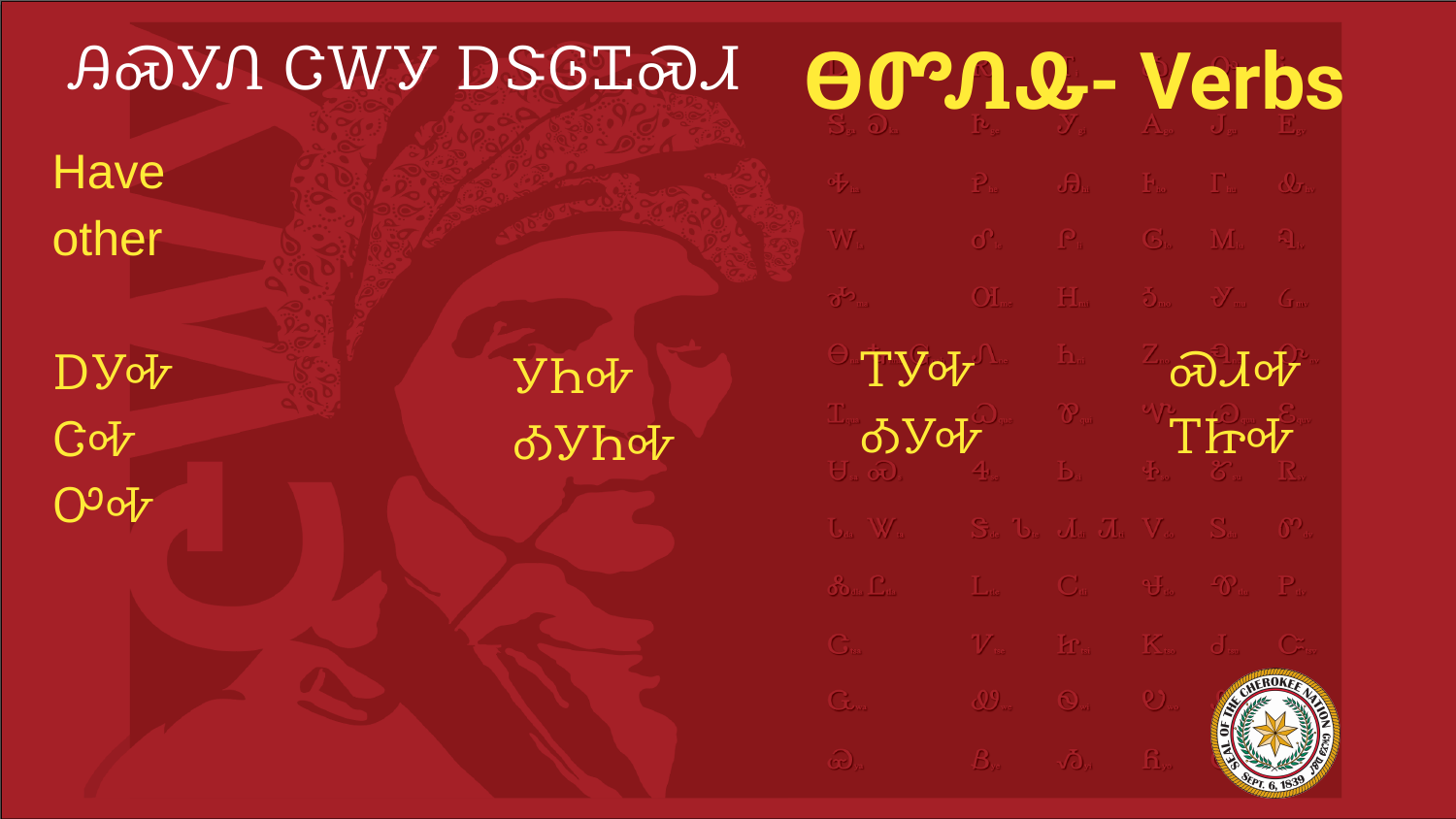

# ᎯᏍᎩᏁ ᏣᎳᎩ ᎠᏕᎶᏆᏍᏗ
ᎾᏛᏁᎲ- Verbs
Have other

ᎠᎩᎭ
ᏣᎭ
ᎤᎭ

ᎢᎩᎭ
ᎣᎩᎭ

ᏍᏗᎭ
ᎢᏥᎭ

ᎩᏂᎭ
ᎣᎩᏂᎭ